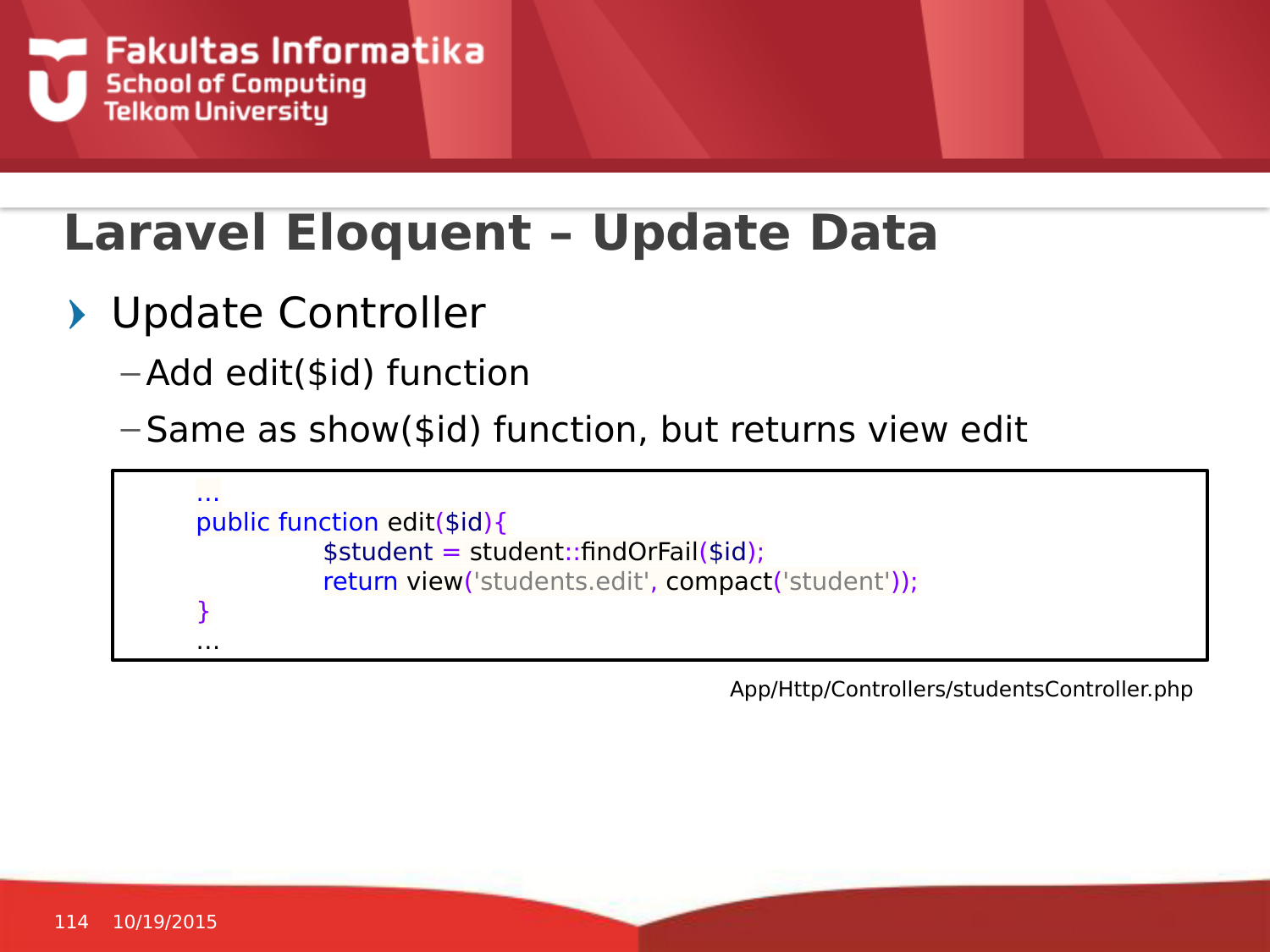

# Laravel Eloquent – Update Data
Update Controller
Add edit($id) function
Same as show($id) function, but returns view edit

…
public function edit($id){
	$student = student::findOrFail($id);
	return view('students.edit', compact('student'));
}
…
App/Http/Controllers/studentsController.php

114
10/19/2015